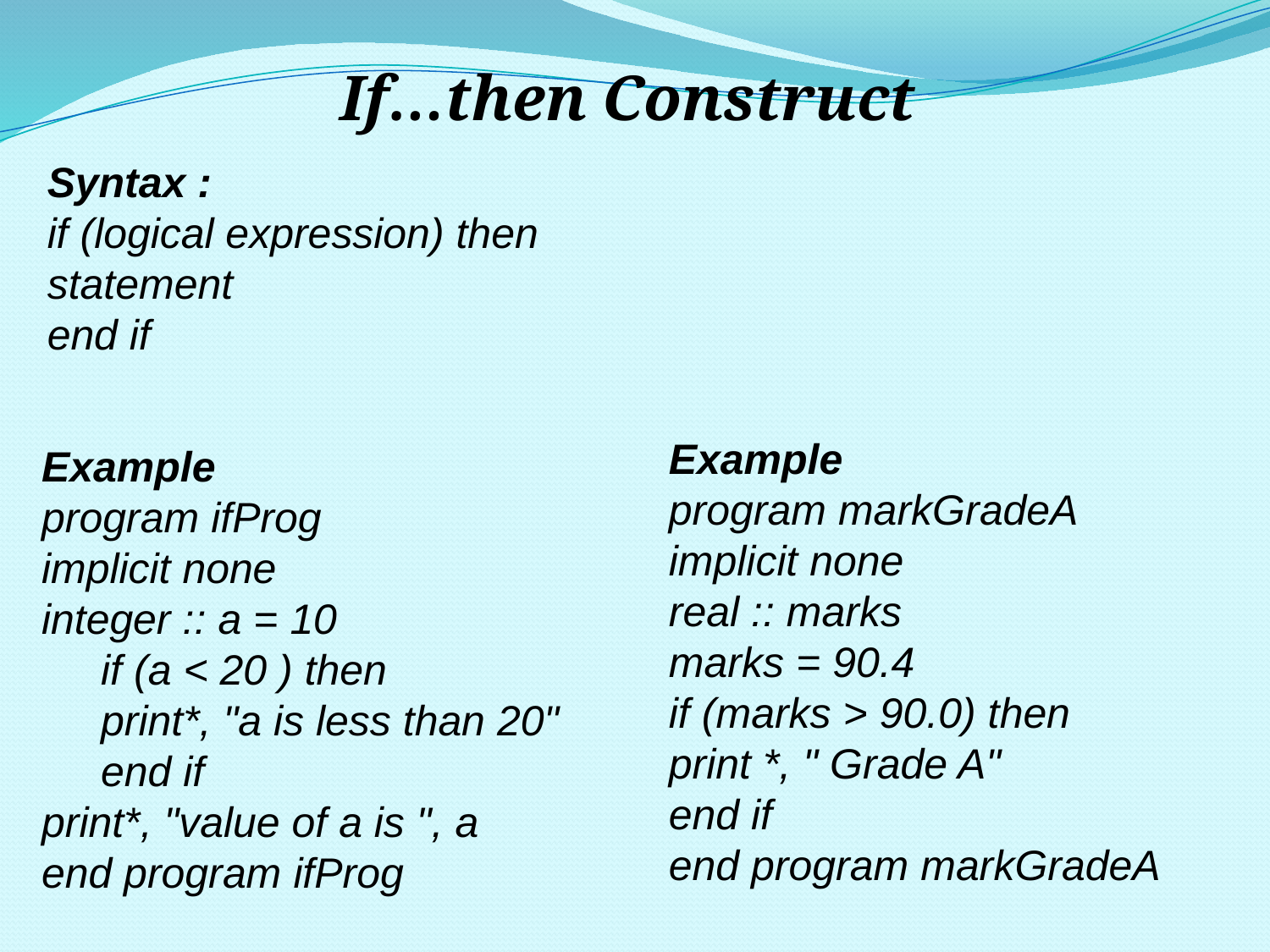

If…then Construct
Syntax :
if (logical expression) then
statement
end if
Example
program markGradeA
implicit none
real :: marks
marks = 90.4
if (marks > 90.0) then
print *, " Grade A"
end if
end program markGradeA
Example
program ifProg
implicit none
integer :: a = 10
     if (a < 20 ) then
     print*, "a is less than 20"
     end if
print*, "value of a is ", a
end program ifProg